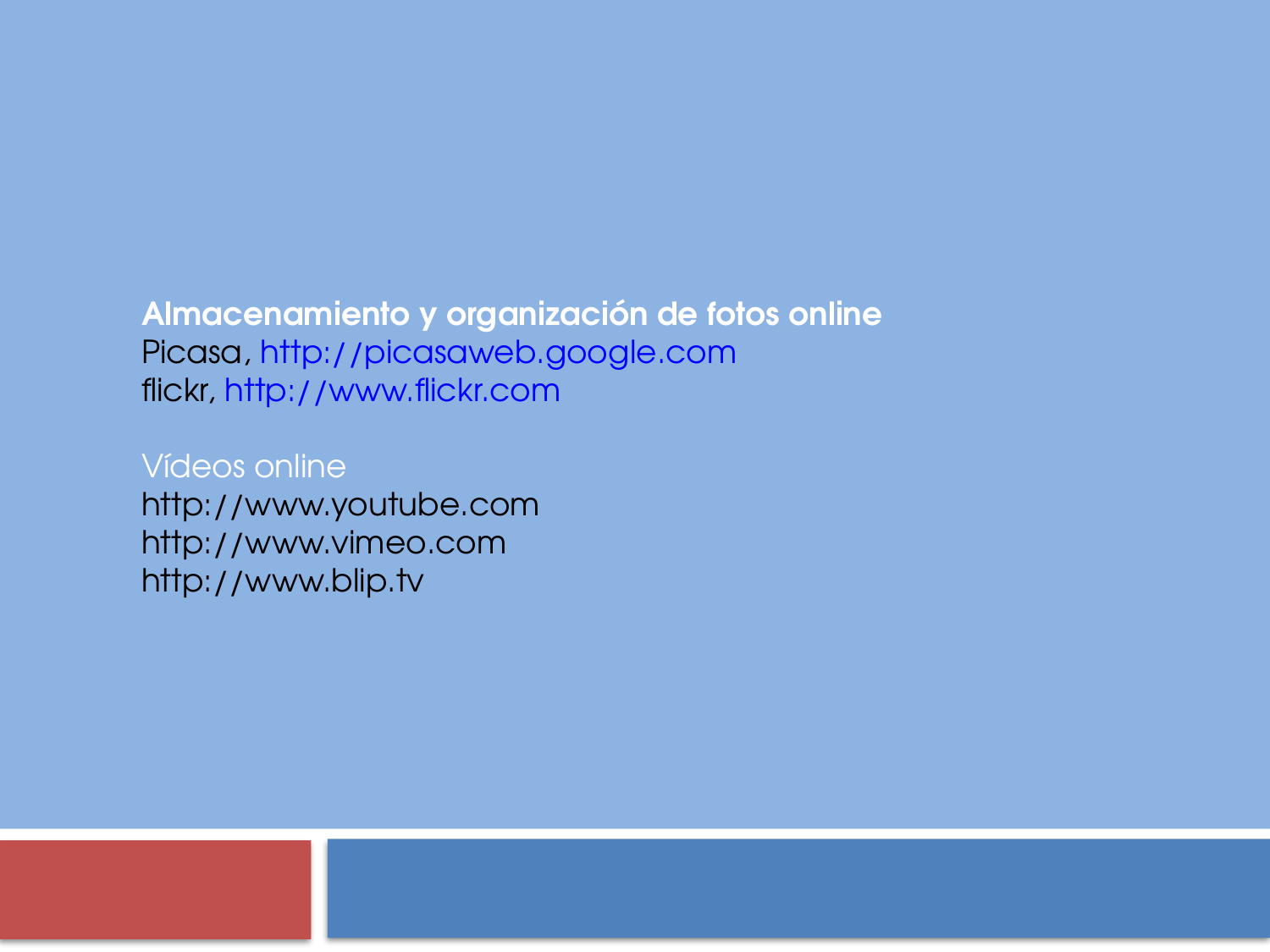

Almacenamiento y organización de fotos online
Picasa, http://picasaweb.google.com
flickr, http://www.flickr.com

Vídeos online
http://www.youtube.com
http://www.vimeo.com
http://www.blip.tv